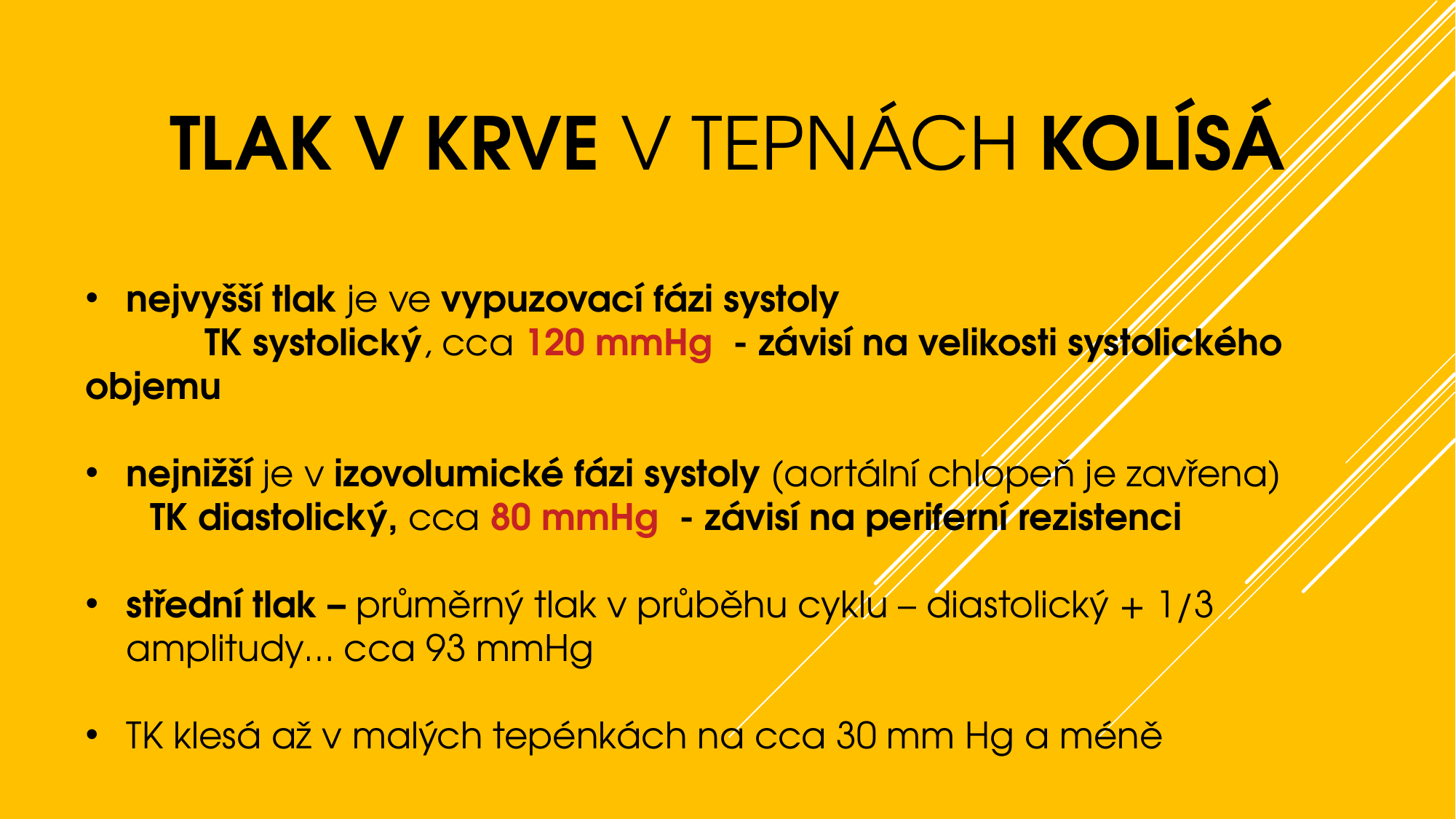

# tlak v krve v tepnách kolísá
nejvyšší tlak je ve vypuzovací fázi systoly
	 TK systolický, cca 120 mmHg  - závisí na velikosti systolického objemu

nejnižší je v izovolumické fázi systoly (aortální chlopeň je zavřena)
 TK diastolický, cca 80 mmHg  - závisí na periferní rezistenci

střední tlak – průměrný tlak v průběhu cyklu – diastolický + 1/3 amplitudy… cca 93 mmHg

TK klesá až v malých tepénkách na cca 30 mm Hg a méně